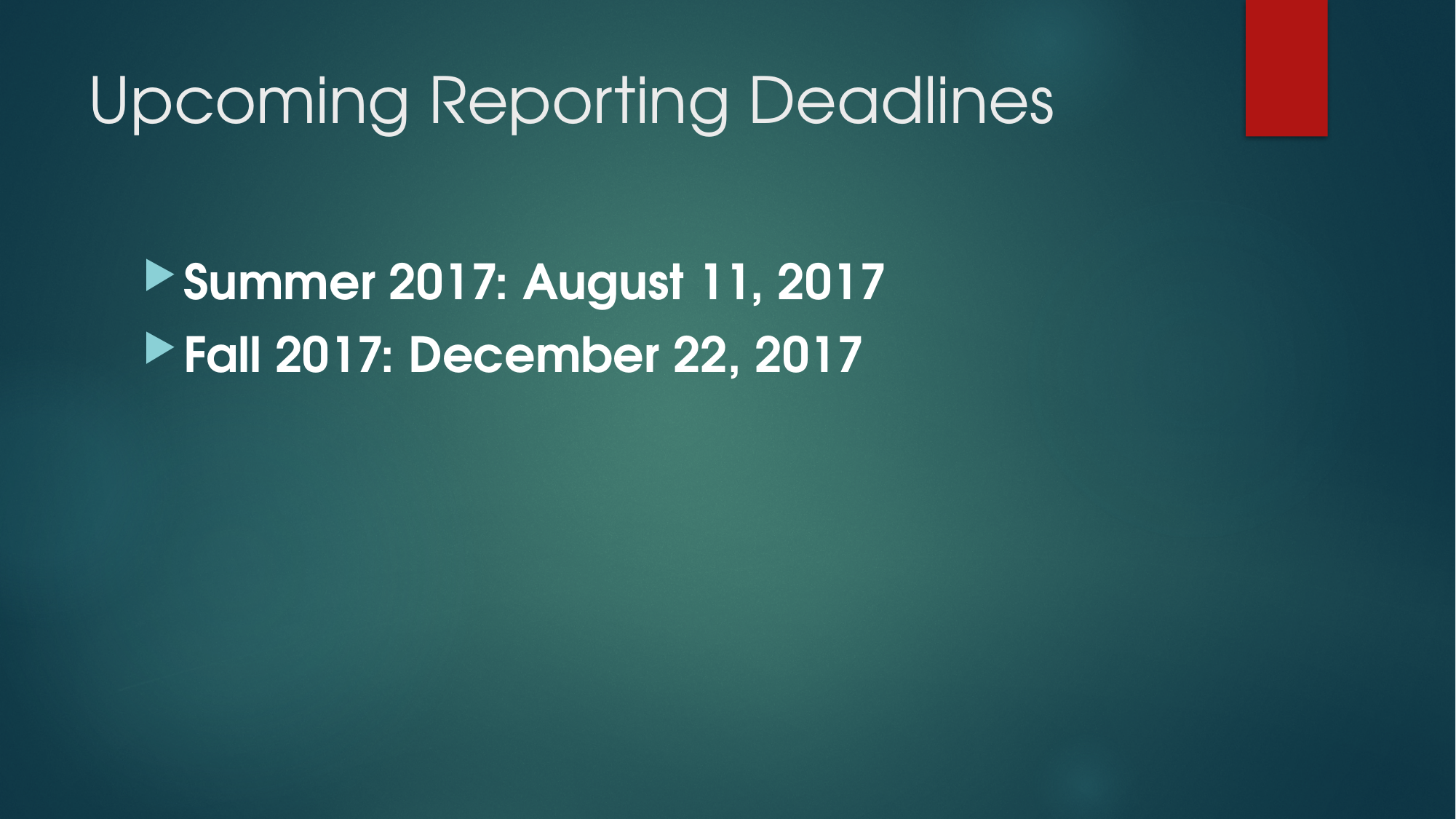

# Upcoming Reporting Deadlines
Summer 2017: August 11, 2017
Fall 2017: December 22, 2017